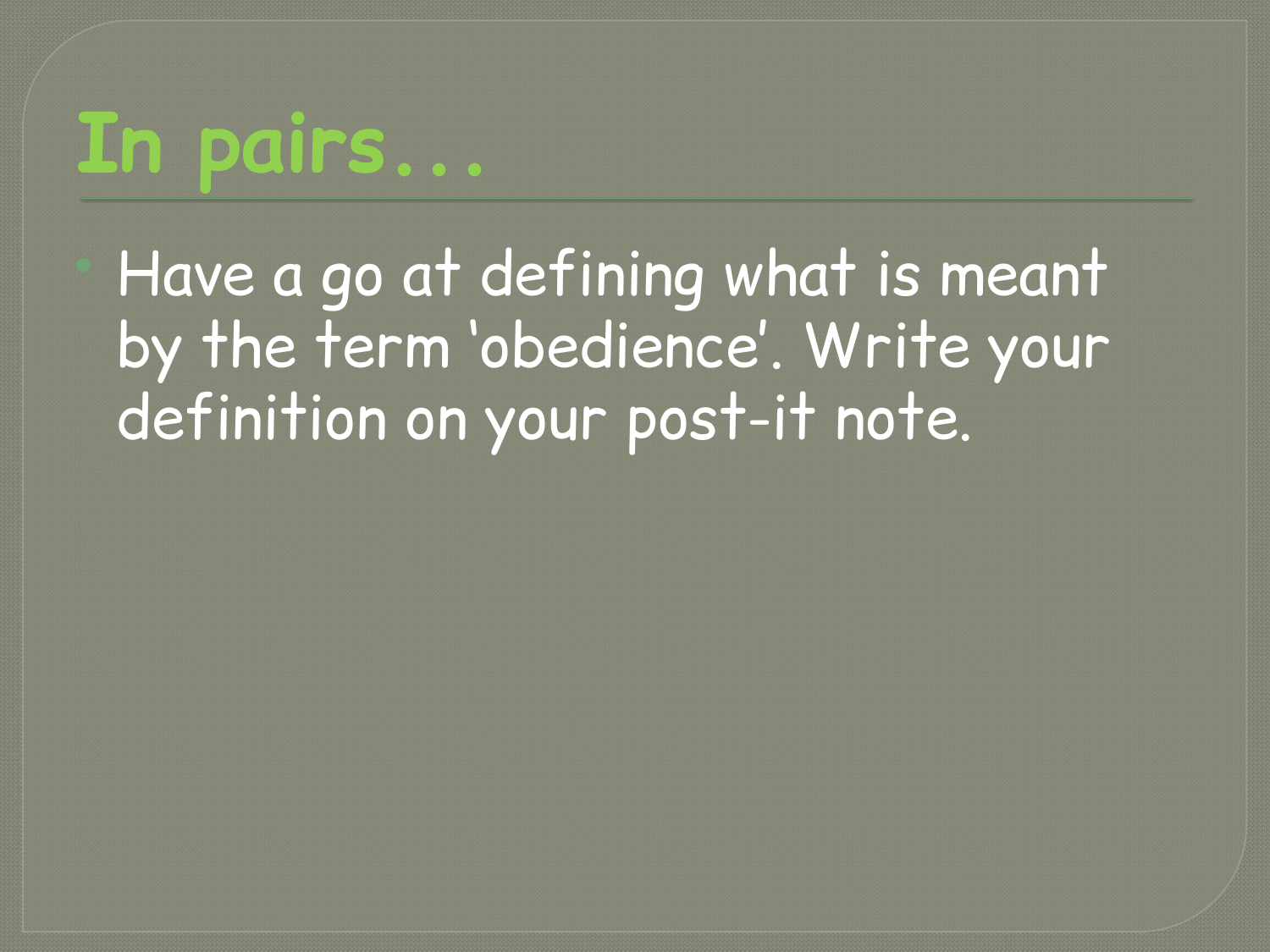

# In pairs...
Have a go at defining what is meant by the term ‘obedience’. Write your definition on your post-it note.